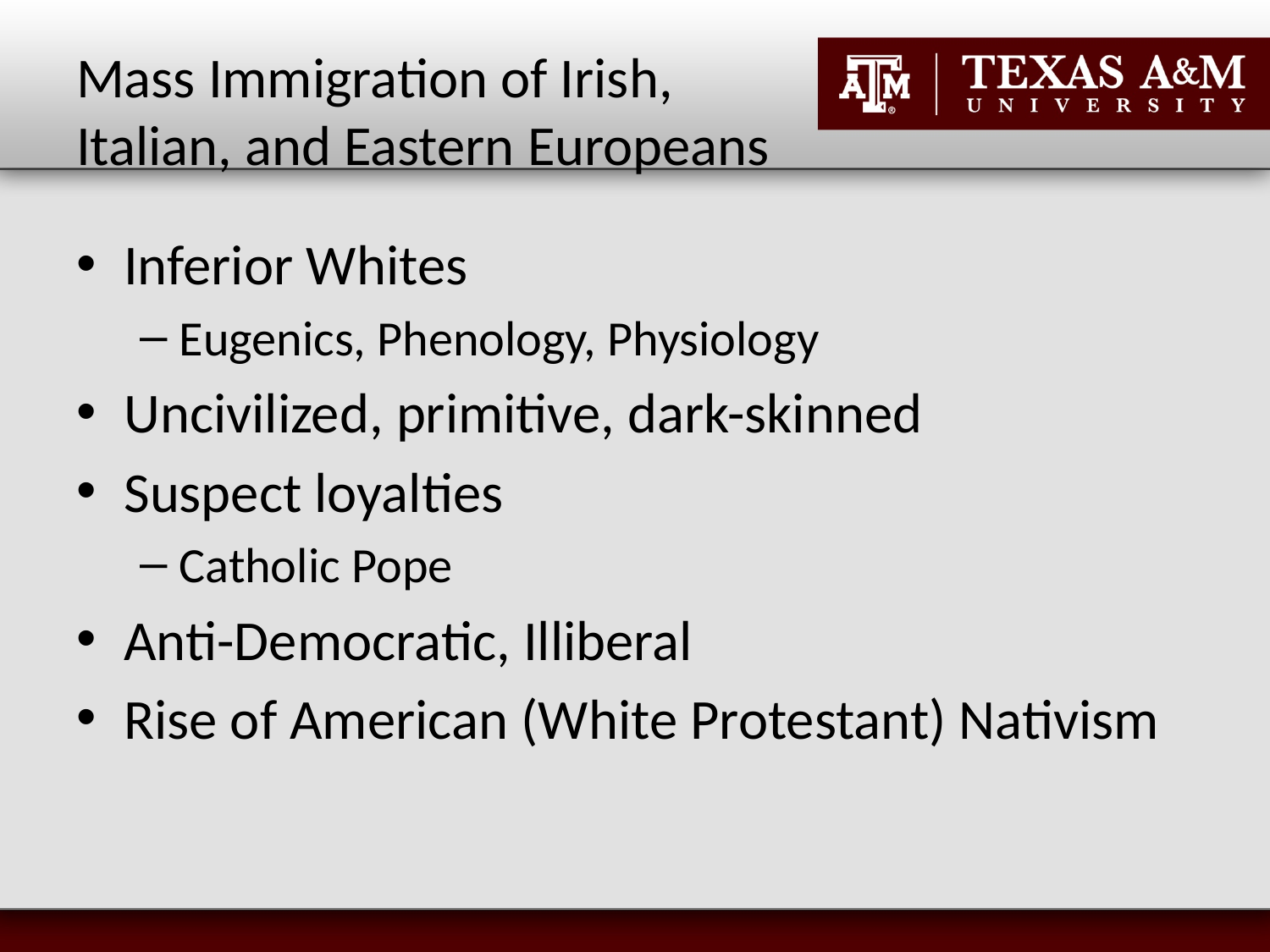

# Mass Immigration of Irish, Italian, and Eastern Europeans
Inferior Whites
Eugenics, Phenology, Physiology
Uncivilized, primitive, dark-skinned
Suspect loyalties
Catholic Pope
Anti-Democratic, Illiberal
Rise of American (White Protestant) Nativism